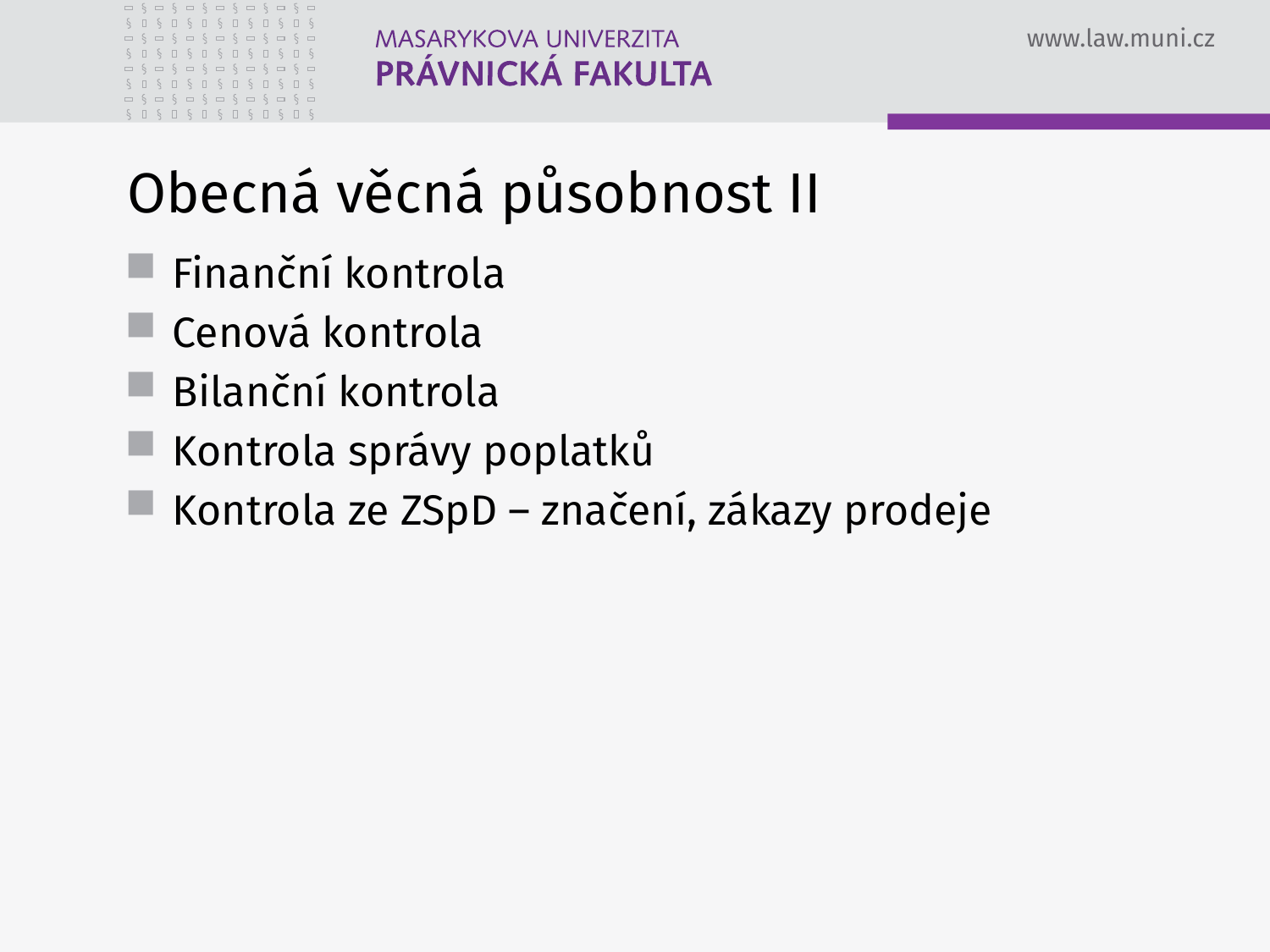

# Obecná věcná působnost II
Finanční kontrola
Cenová kontrola
Bilanční kontrola
Kontrola správy poplatků
Kontrola ze ZSpD – značení, zákazy prodeje